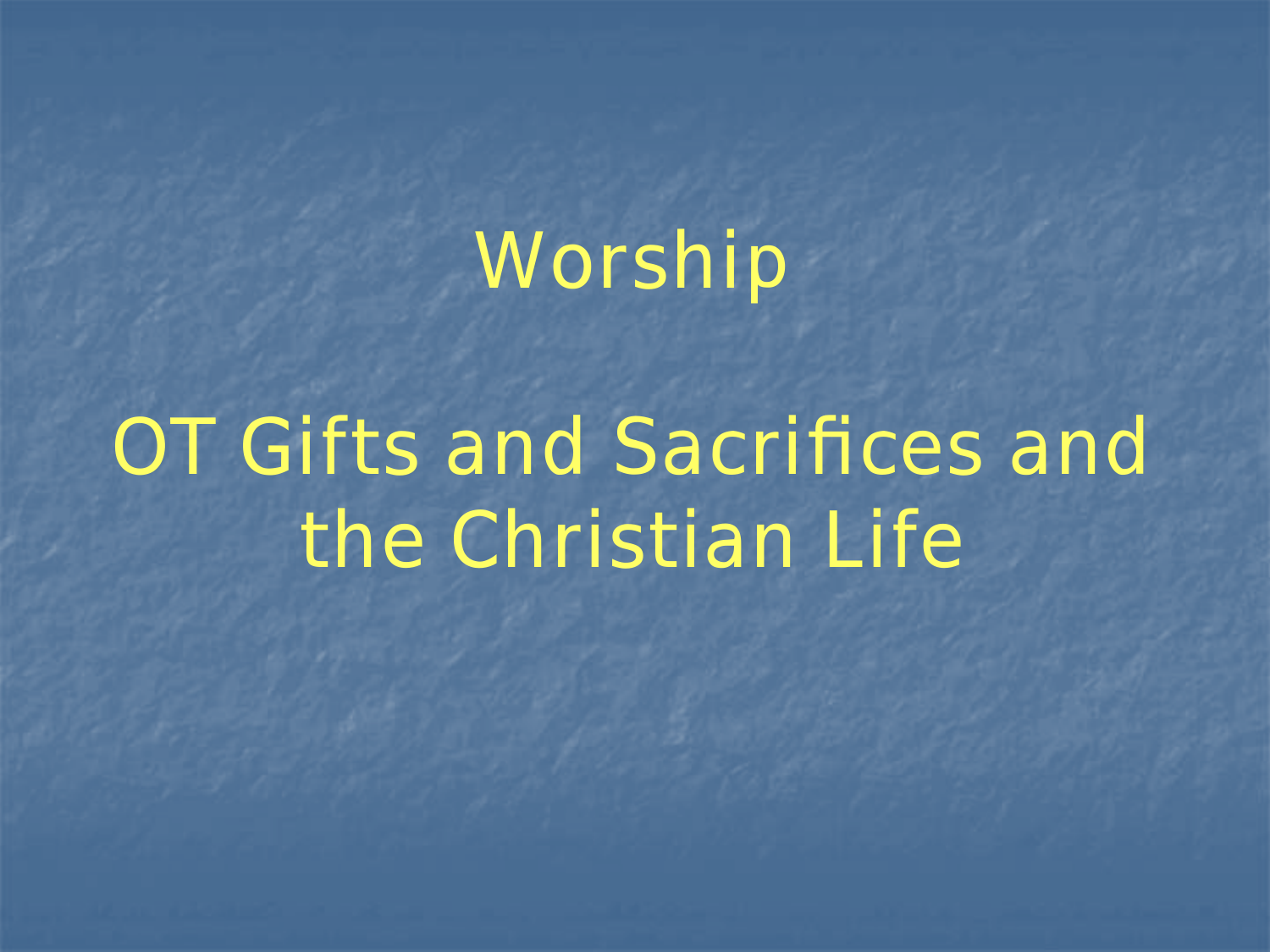

# Worship OT Gifts and Sacrifices and the Christian Life